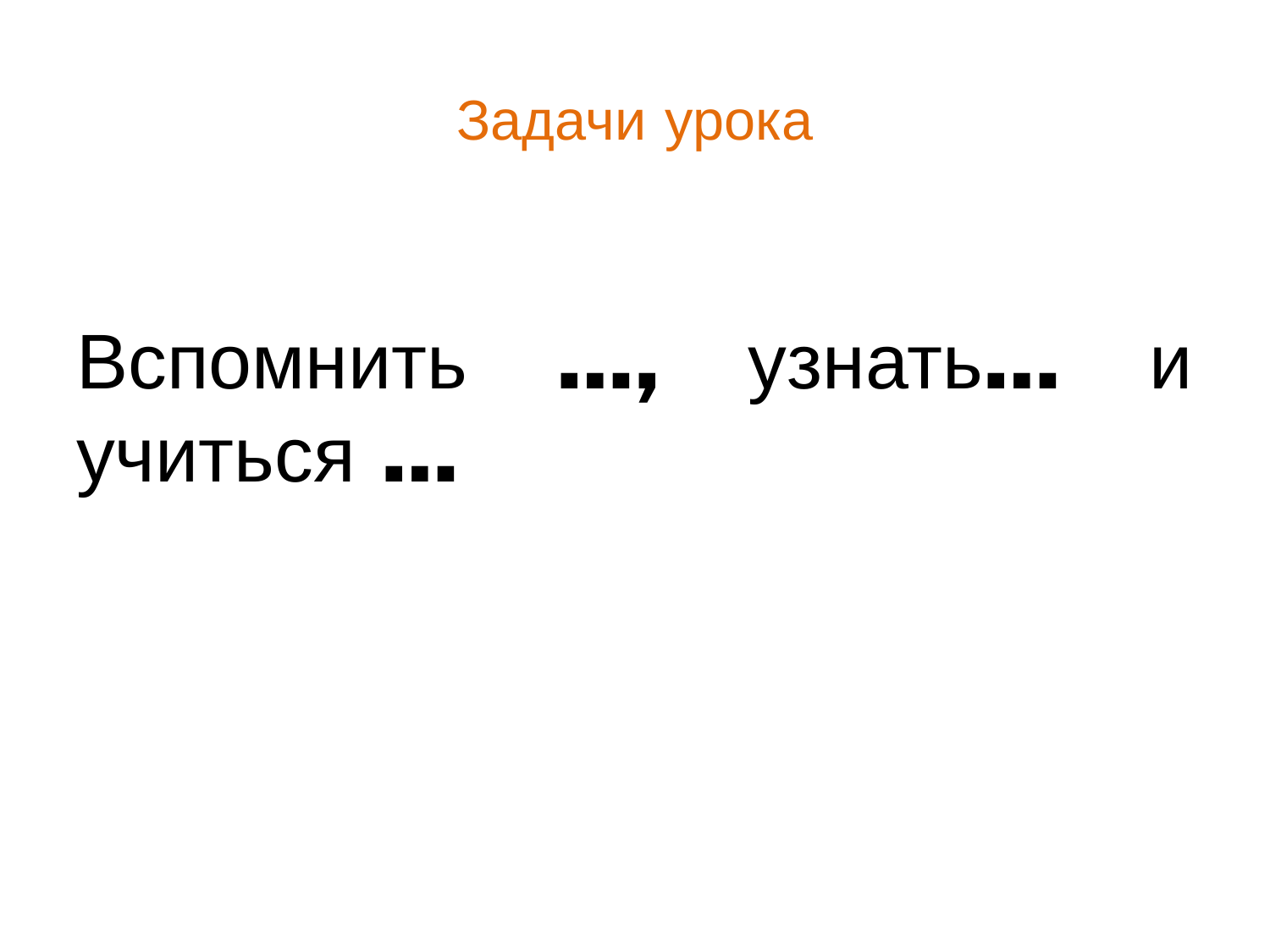

# Задачи урока

Вспомнить …, узнать… и учиться …